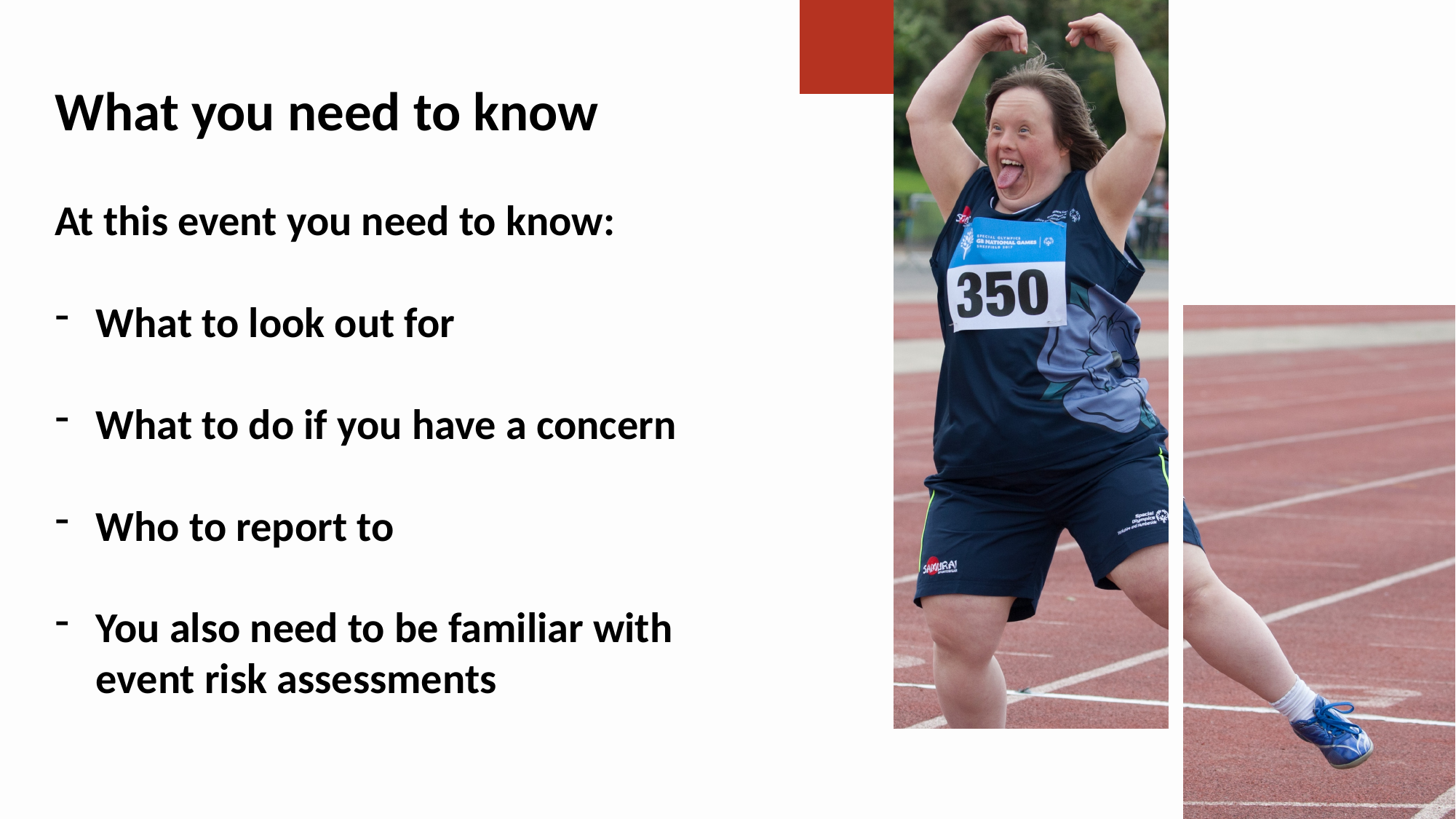

What you need to know

At this event you need to know:

What to look out for

What to do if you have a concern

Who to report to

You also need to be familiar with event risk assessments